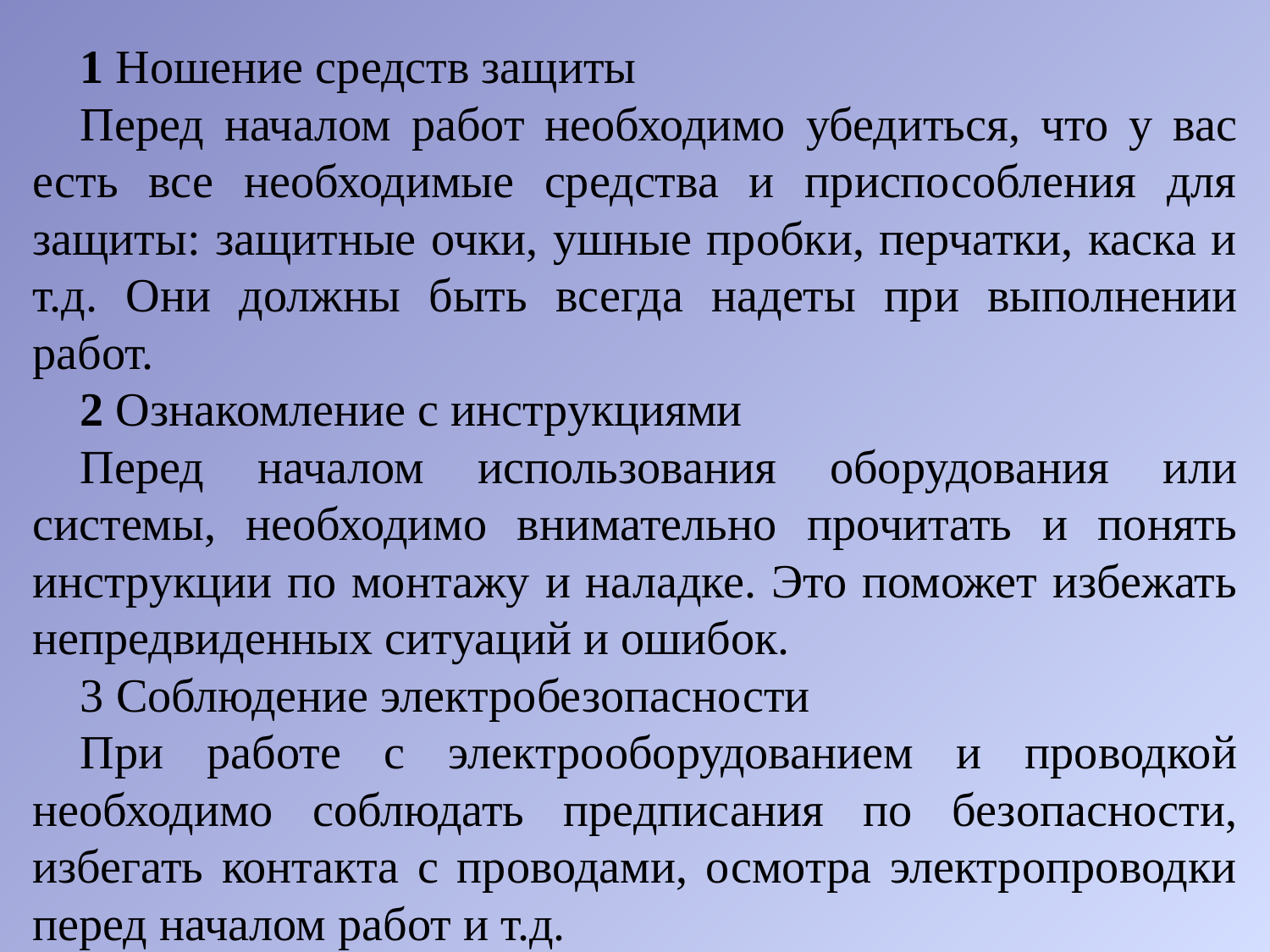

1 Ношение средств защиты
Перед началом работ необходимо убедиться, что у вас есть все необходимые средства и приспособления для защиты: защитные очки, ушные пробки, перчатки, каска и т.д. Они должны быть всегда надеты при выполнении работ.
2 Ознакомление с инструкциями
Перед началом использования оборудования или системы, необходимо внимательно прочитать и понять инструкции по монтажу и наладке. Это поможет избежать непредвиденных ситуаций и ошибок.
3 Соблюдение электробезопасности
При работе с электрооборудованием и проводкой необходимо соблюдать предписания по безопасности, избегать контакта с проводами, осмотра электропроводки перед началом работ и т.д.